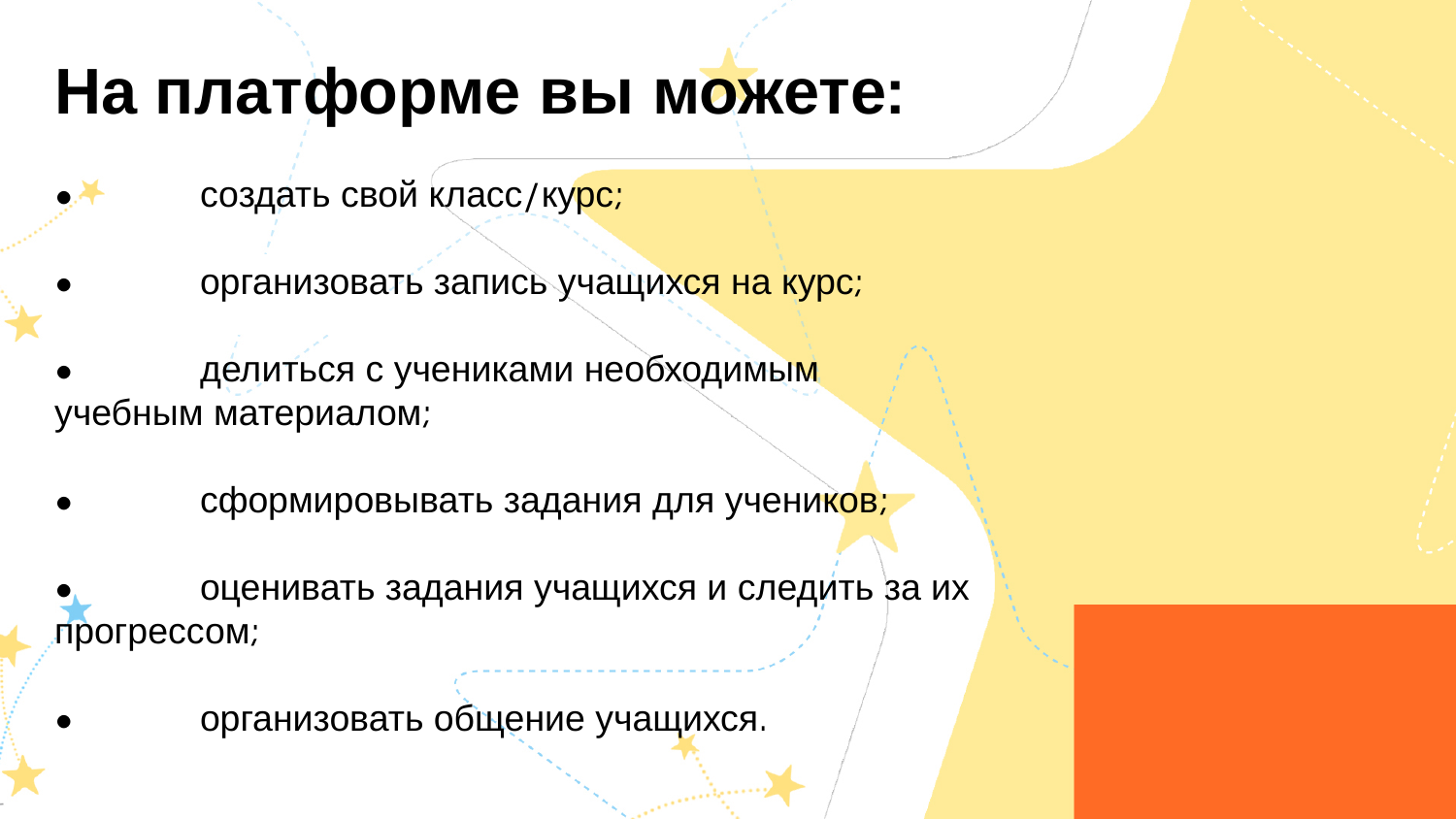

На платформе вы можете:

•	создать свой класс/курс;

•	организовать запись учащихся на курс;

•	делиться с учениками необходимым учебным материалом;

•	сформировывать задания для учеников;

•	оценивать задания учащихся и следить за их прогрессом;

•	организовать общение учащихся.